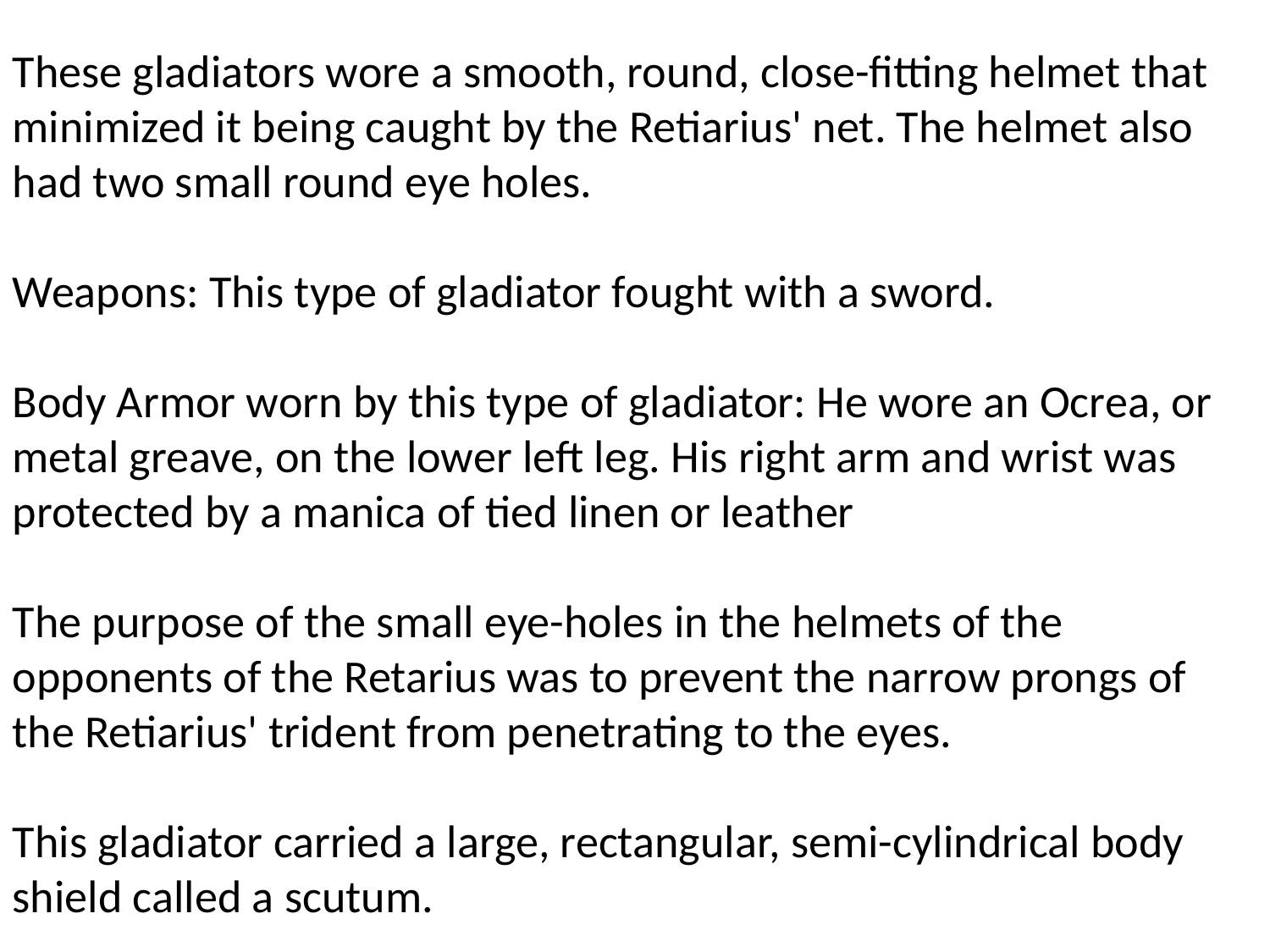

These gladiators wore a smooth, round, close-fitting helmet that minimized it being caught by the Retiarius' net. The helmet also had two small round eye holes.

Weapons: This type of gladiator fought with a sword.

Body Armor worn by this type of gladiator: He wore an Ocrea, or metal greave, on the lower left leg. His right arm and wrist was protected by a manica of tied linen or leather

The purpose of the small eye-holes in the helmets of the opponents of the Retarius was to prevent the narrow prongs of the Retiarius' trident from penetrating to the eyes.

This gladiator carried a large, rectangular, semi-cylindrical body shield called a scutum.